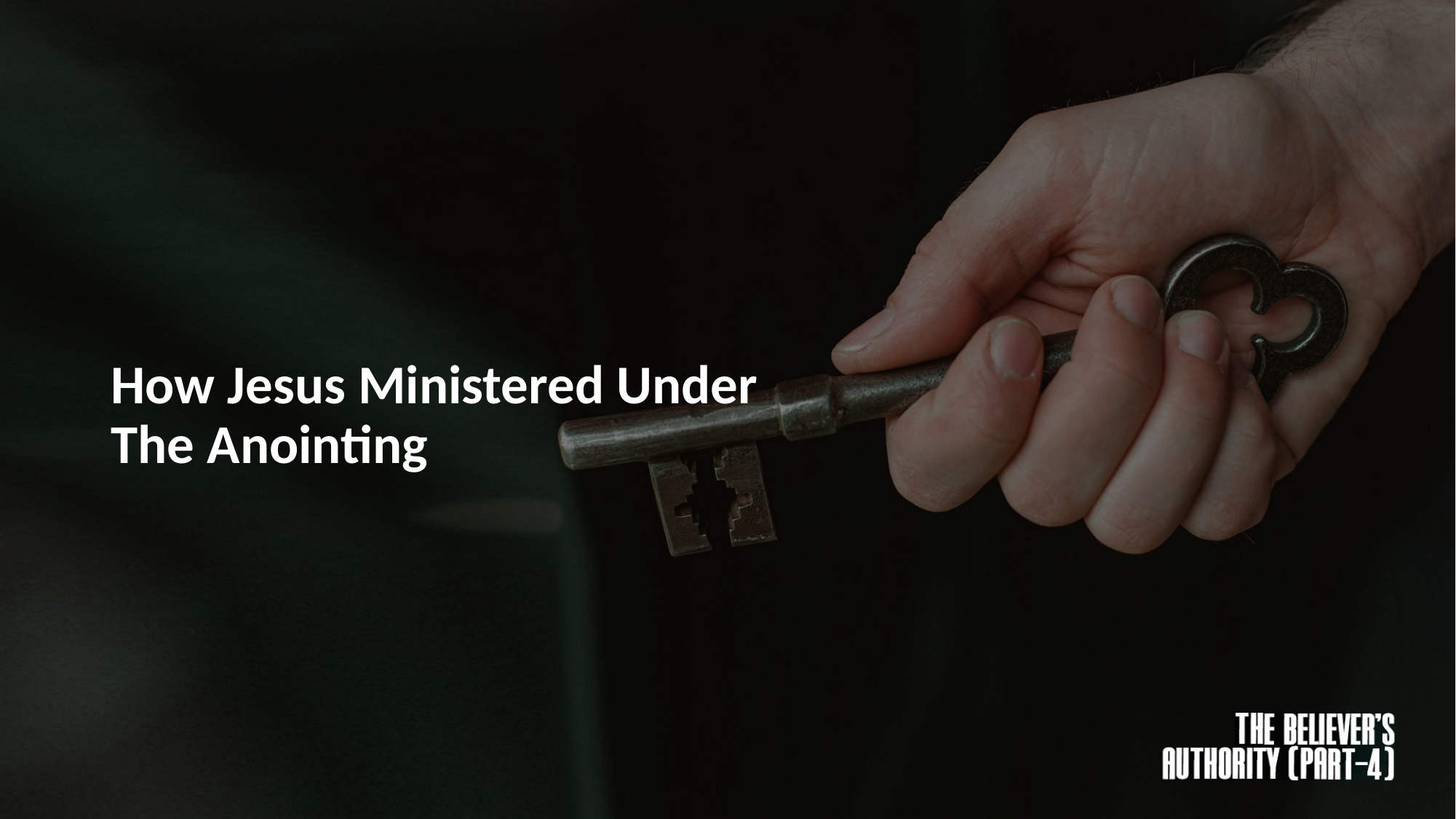

# How Jesus Ministered Under The Anointing